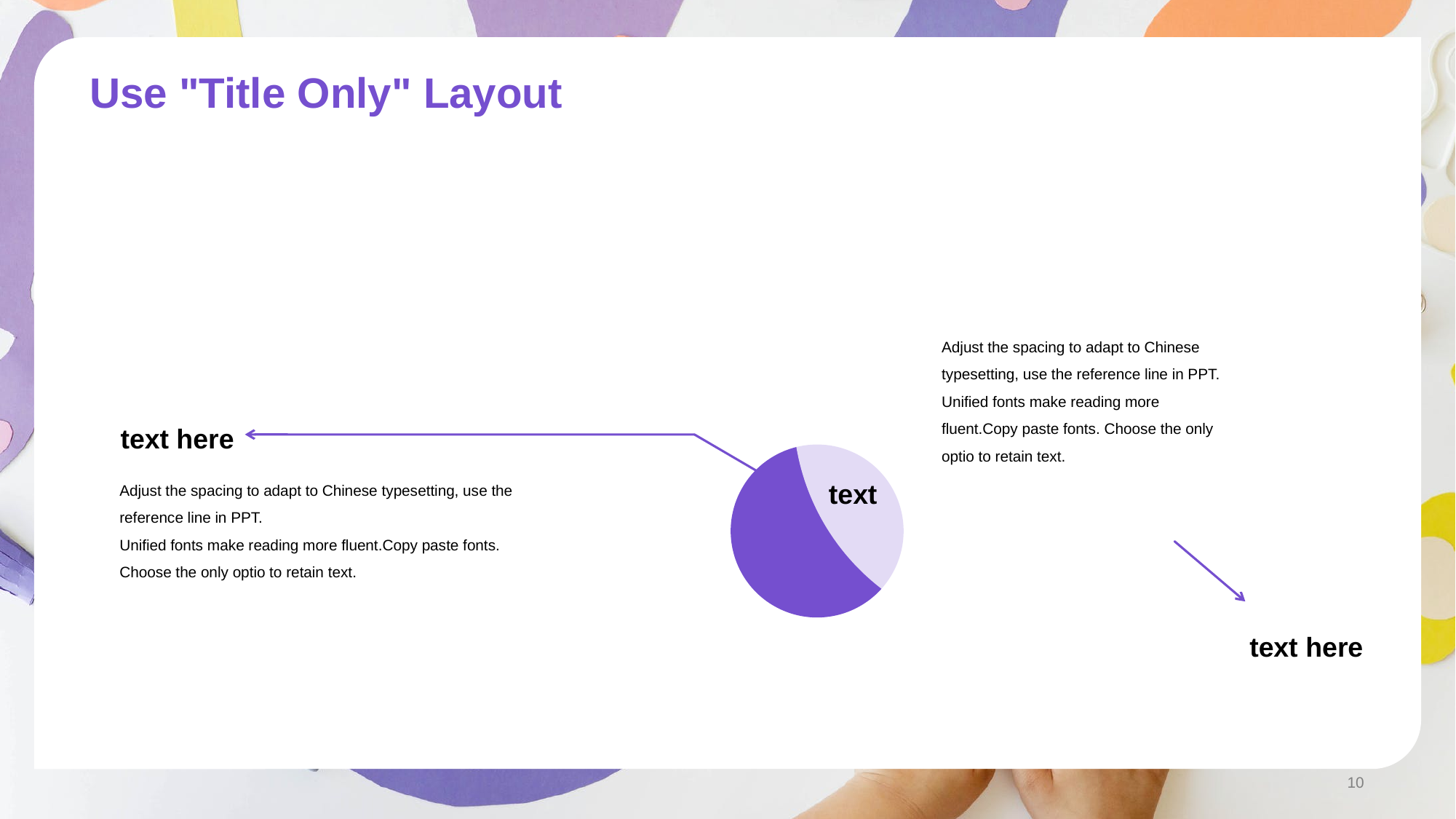

# Use "Title Only" Layout

Adjust the spacing to adapt to Chinese typesetting, use the reference line in PPT.
Unified fonts make reading more fluent.Copy paste fonts. Choose the only optio to retain text.
text here

Adjust the spacing to adapt to Chinese typesetting, use the reference line in PPT.
Unified fonts make reading more fluent.Copy paste fonts. Choose the only optio to retain text.
text
text here
10